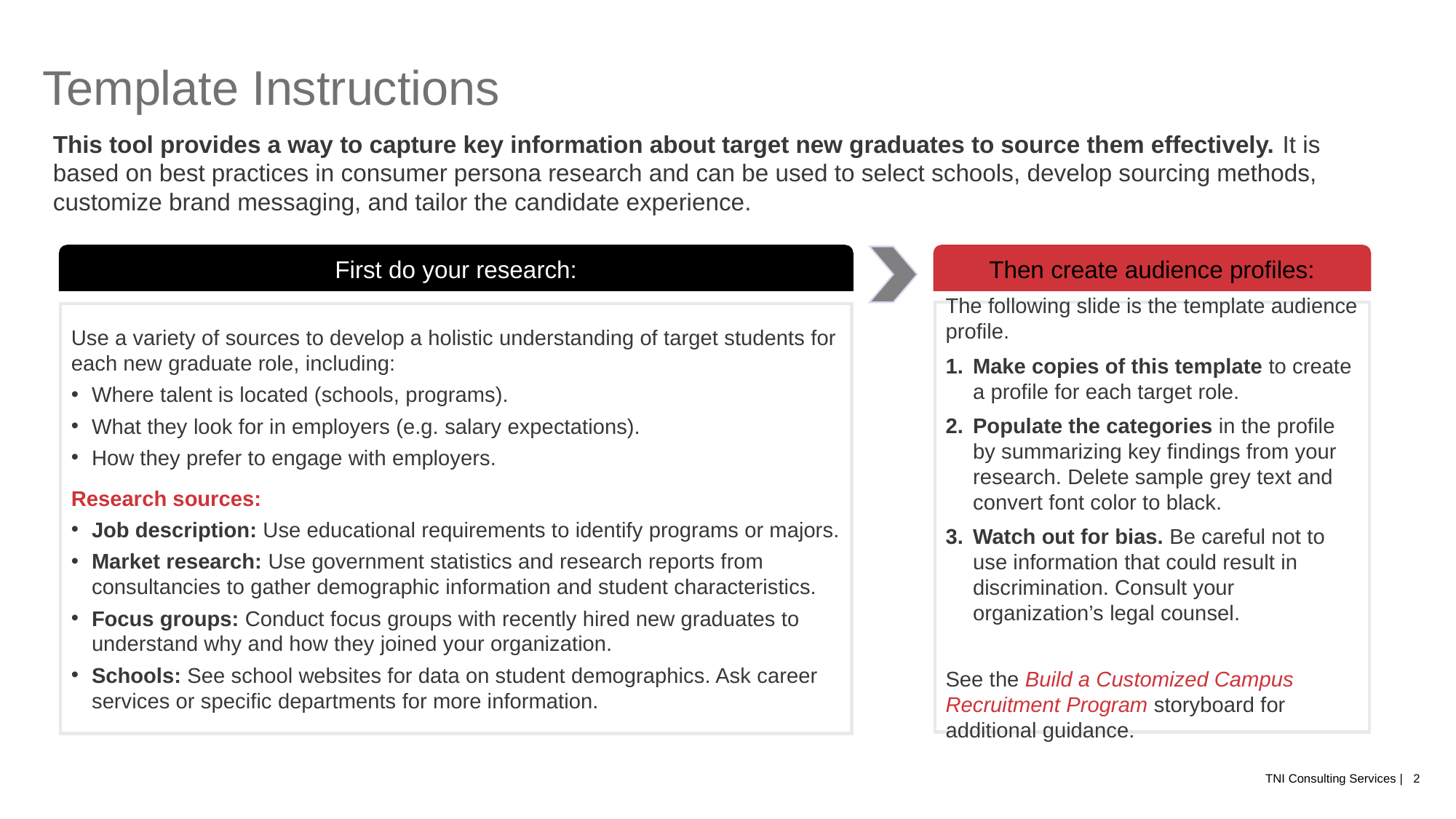

# Template Instructions
This tool provides a way to capture key information about target new graduates to source them effectively. It is based on best practices in consumer persona research and can be used to select schools, develop sourcing methods, customize brand messaging, and tailor the candidate experience.
First do your research:

Then create audience profiles:
The following slide is the template audience profile.
Make copies of this template to create a profile for each target role.
Populate the categories in the profile by summarizing key findings from your research. Delete sample grey text and convert font color to black.
Watch out for bias. Be careful not to use information that could result in discrimination. Consult your organization’s legal counsel.

See the Build a Customized Campus Recruitment Program storyboard for additional guidance.
Use a variety of sources to develop a holistic understanding of target students for each new graduate role, including:
Where talent is located (schools, programs).
What they look for in employers (e.g. salary expectations).
How they prefer to engage with employers.
Research sources:
Job description: Use educational requirements to identify programs or majors.
Market research: Use government statistics and research reports from consultancies to gather demographic information and student characteristics.
Focus groups: Conduct focus groups with recently hired new graduates to understand why and how they joined your organization.
Schools: See school websites for data on student demographics. Ask career services or specific departments for more information.